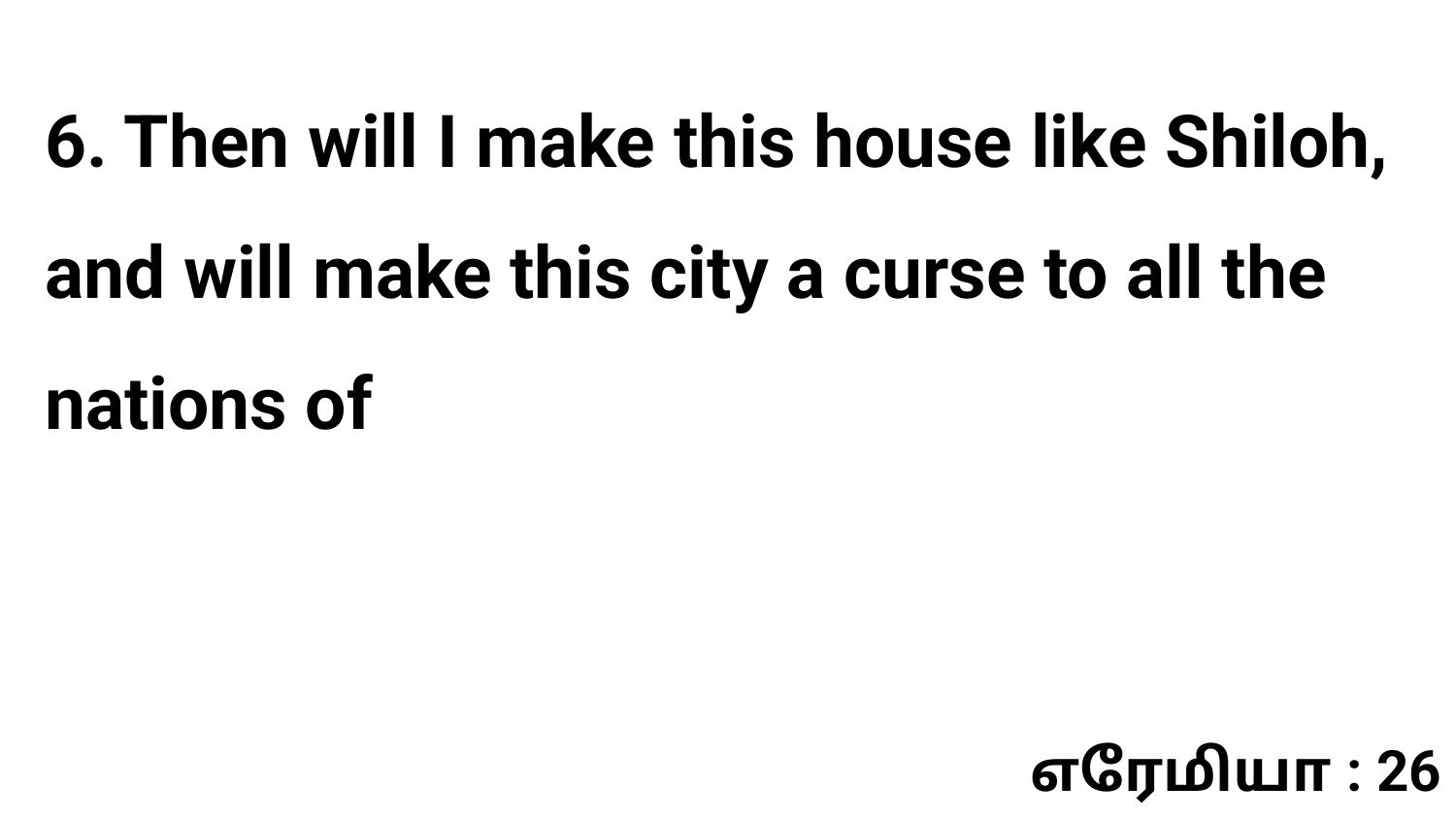

6. Then will I make this house like Shiloh, and will make this city a curse to all the nations of
எரேமியா : 26